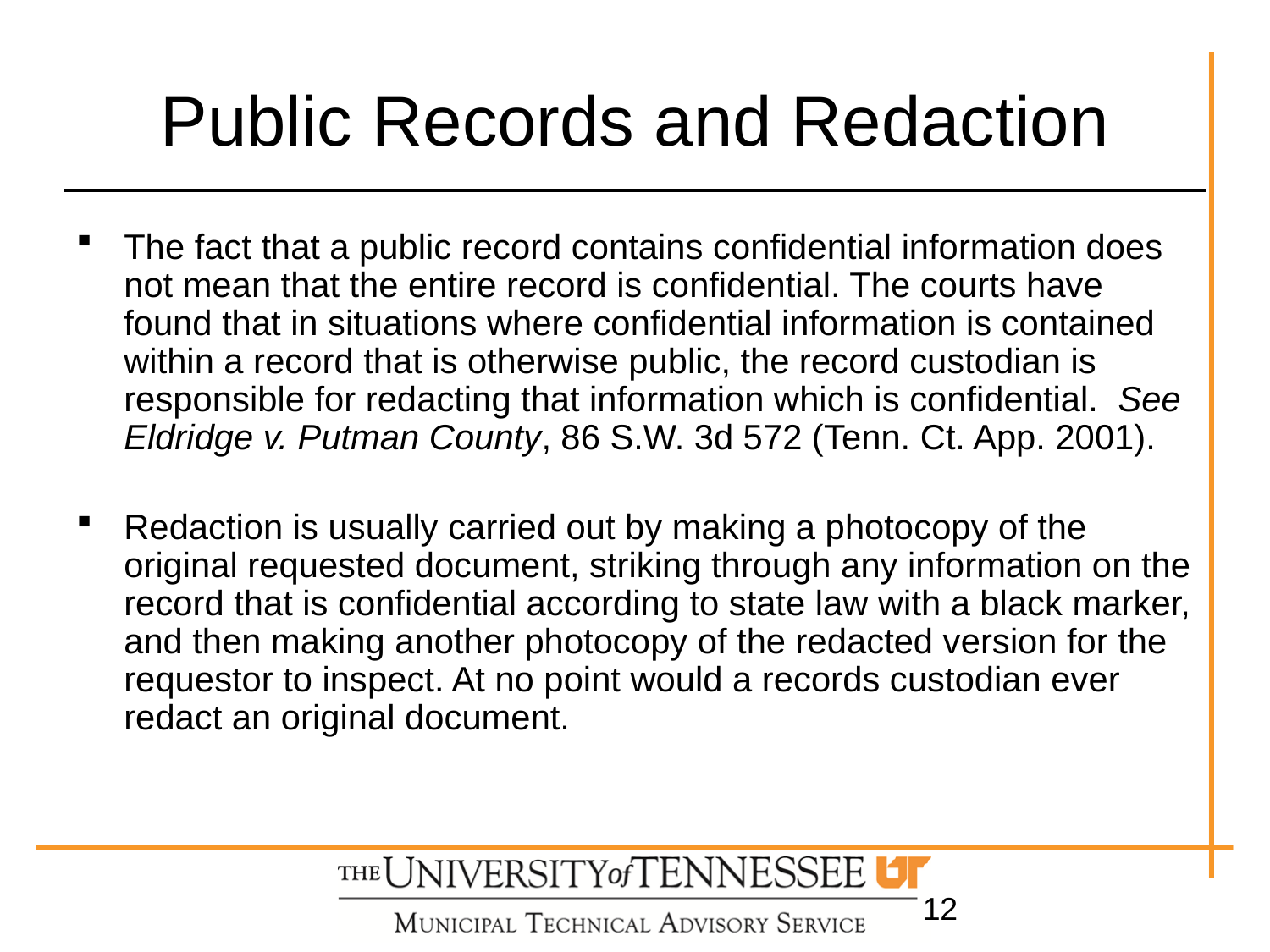

# Public Records and Redaction
The fact that a public record contains confidential information does not mean that the entire record is confidential. The courts have found that in situations where confidential information is contained within a record that is otherwise public, the record custodian is responsible for redacting that information which is confidential.  See Eldridge v. Putman County, 86 S.W. 3d 572 (Tenn. Ct. App. 2001).

Redaction is usually carried out by making a photocopy of the original requested document, striking through any information on the record that is confidential according to state law with a black marker, and then making another photocopy of the redacted version for the requestor to inspect. At no point would a records custodian ever redact an original document.

12